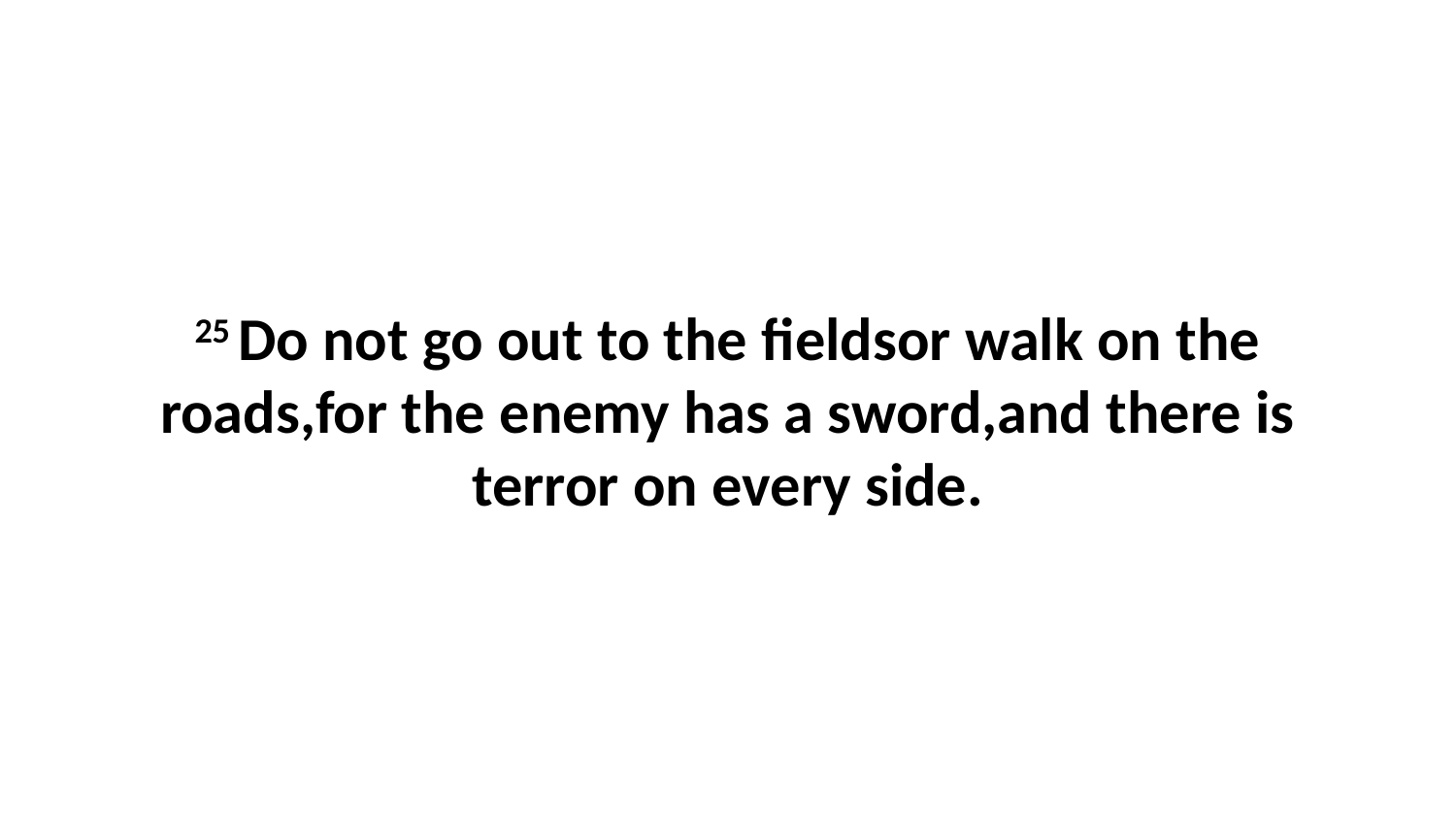

25 Do not go out to the fieldsor walk on the roads,for the enemy has a sword,and there is terror on every side.